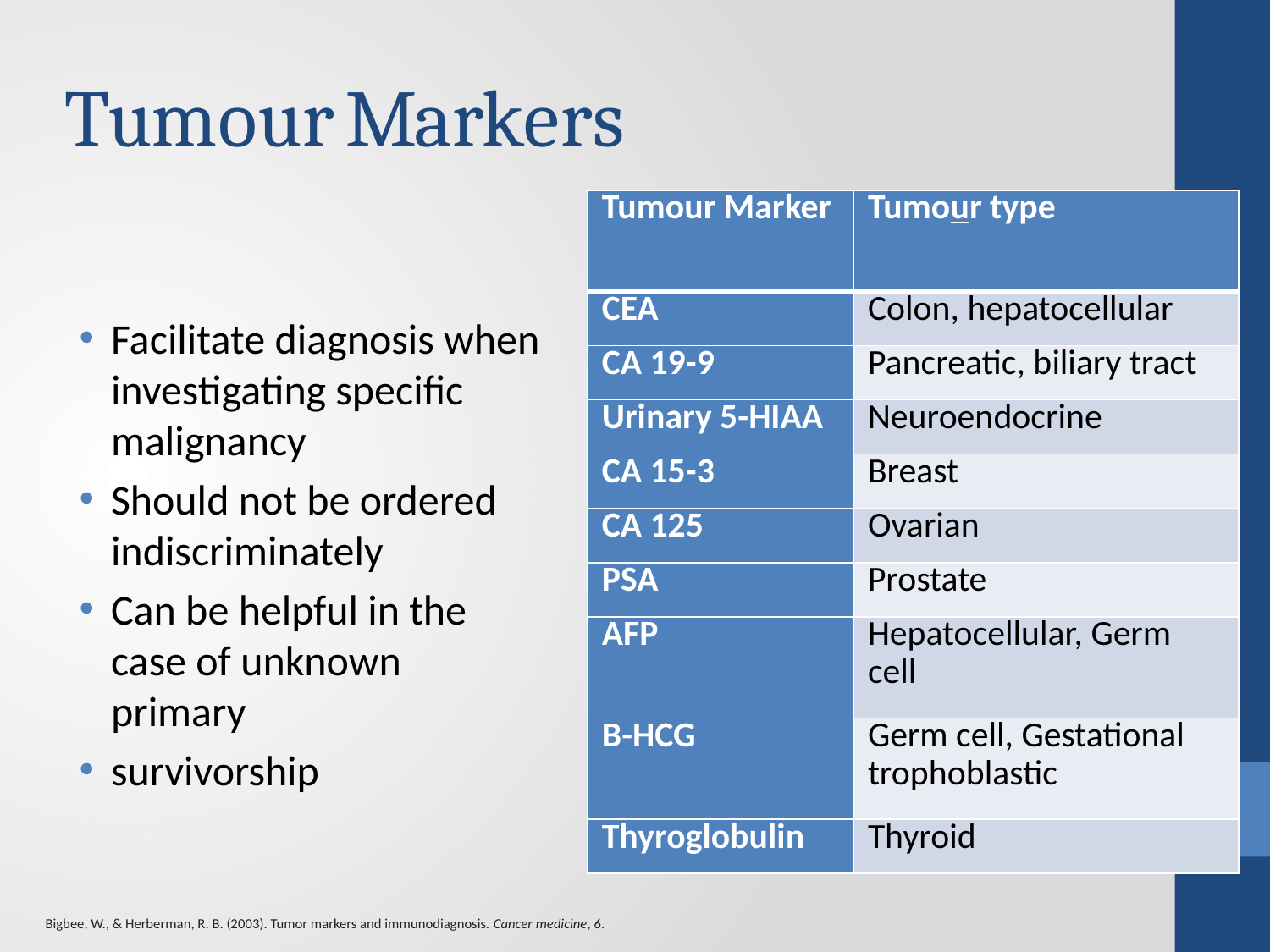

# Tumour Markers
| Tumour Marker | Tumour type |
| --- | --- |
| CEA | Colon, hepatocellular |
| CA 19-9 | Pancreatic, biliary tract |
| Urinary 5-HIAA | Neuroendocrine |
| CA 15-3 | Breast |
| CA 125 | Ovarian |
| PSA | Prostate |
| AFP | Hepatocellular, Germ cell |
| Β-HCG | Germ cell, Gestational trophoblastic |
| Thyroglobulin | Thyroid |
Facilitate diagnosis when investigating specific malignancy
Should not be ordered indiscriminately
Can be helpful in the case of unknown primary
survivorship
Bigbee, W., & Herberman, R. B. (2003). Tumor markers and immunodiagnosis. Cancer medicine, 6.